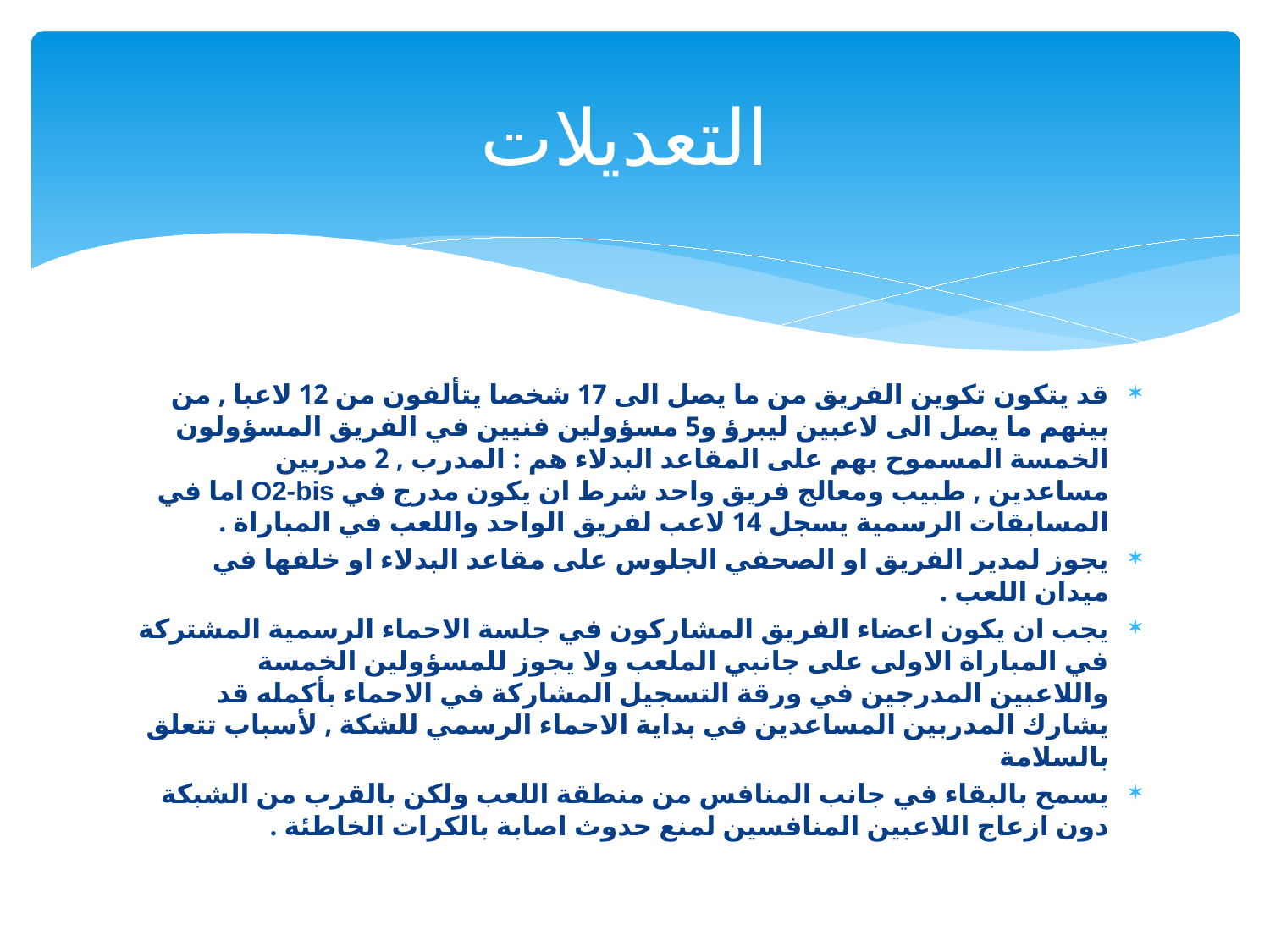

# التعديلات
قد يتكون تكوين الفريق من ما يصل الى 17 شخصا يتألفون من 12 لاعبا , من بينهم ما يصل الى لاعبين ليبرؤ و5 مسؤولين فنيين في الفريق المسؤولون الخمسة المسموح بهم على المقاعد البدلاء هم : المدرب , 2 مدربين مساعدين , طبيب ومعالج فريق واحد شرط ان يكون مدرج في O2-bis اما في المسابقات الرسمية يسجل 14 لاعب لفريق الواحد واللعب في المباراة .
يجوز لمدير الفريق او الصحفي الجلوس على مقاعد البدلاء او خلفها في ميدان اللعب .
يجب ان يكون اعضاء الفريق المشاركون في جلسة الاحماء الرسمية المشتركة في المباراة الاولى على جانبي الملعب ولا يجوز للمسؤولين الخمسة واللاعبين المدرجين في ورقة التسجيل المشاركة في الاحماء بأكمله قد يشارك المدربين المساعدين في بداية الاحماء الرسمي للشكة , لأسباب تتعلق بالسلامة
يسمح بالبقاء في جانب المنافس من منطقة اللعب ولكن بالقرب من الشبكة دون ازعاج اللاعبين المنافسين لمنع حدوث اصابة بالكرات الخاطئة .